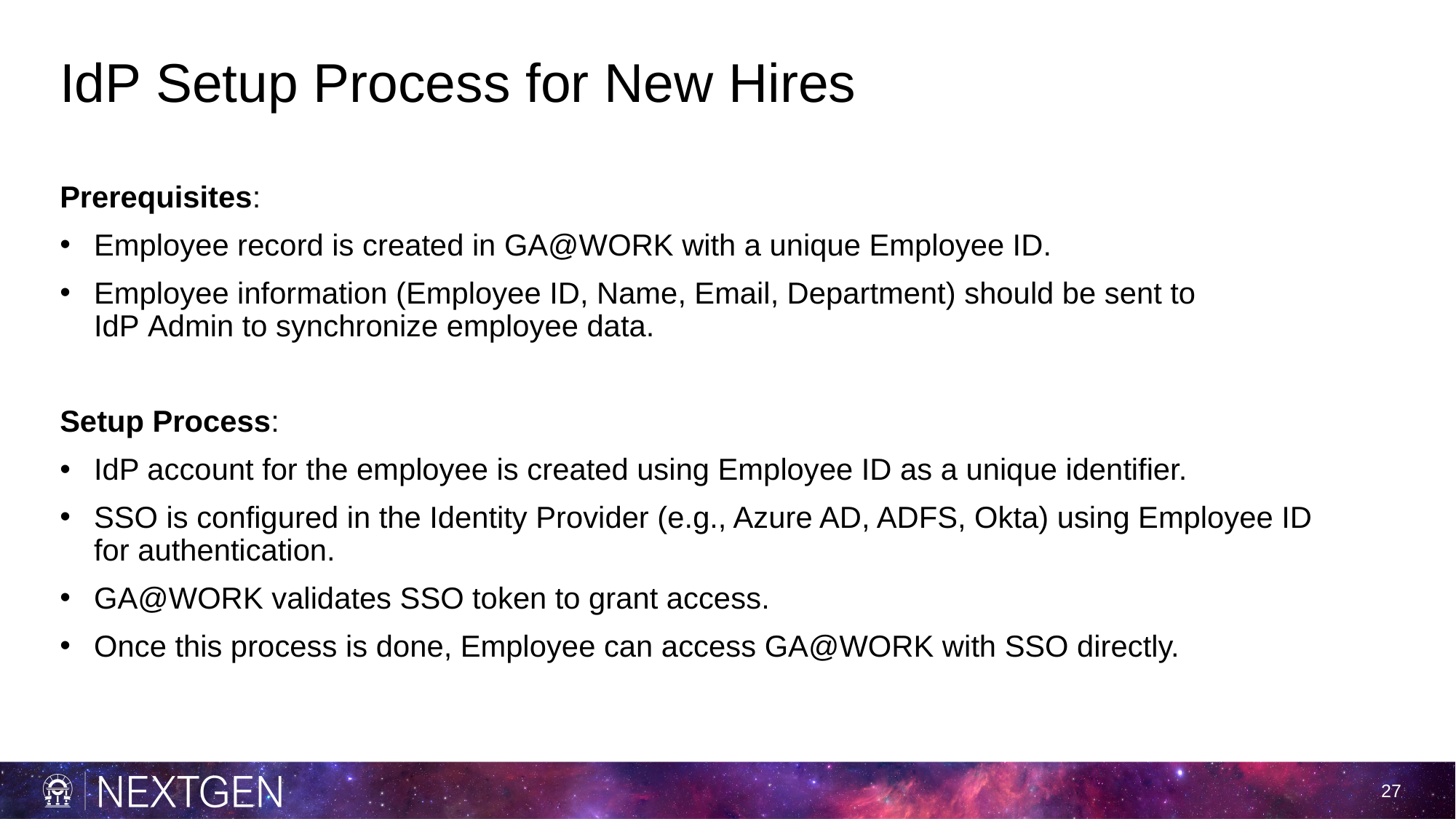

# IdP Setup Process for New Hires
Prerequisites:​
Employee record is created in GA@WORK with a unique Employee ID.​
Employee information (Employee ID, Name, Email, Department) should be sent to IdP Admin to synchronize employee data.​

Setup Process:​
IdP account for the employee is created using Employee ID as a unique identifier.​
SSO is configured in the Identity Provider (e.g., Azure AD, ADFS, Okta) using Employee ID for authentication.​
GA@WORK validates SSO token to grant access.​
Once this process is done, Employee can access GA@WORK with SSO directly.​